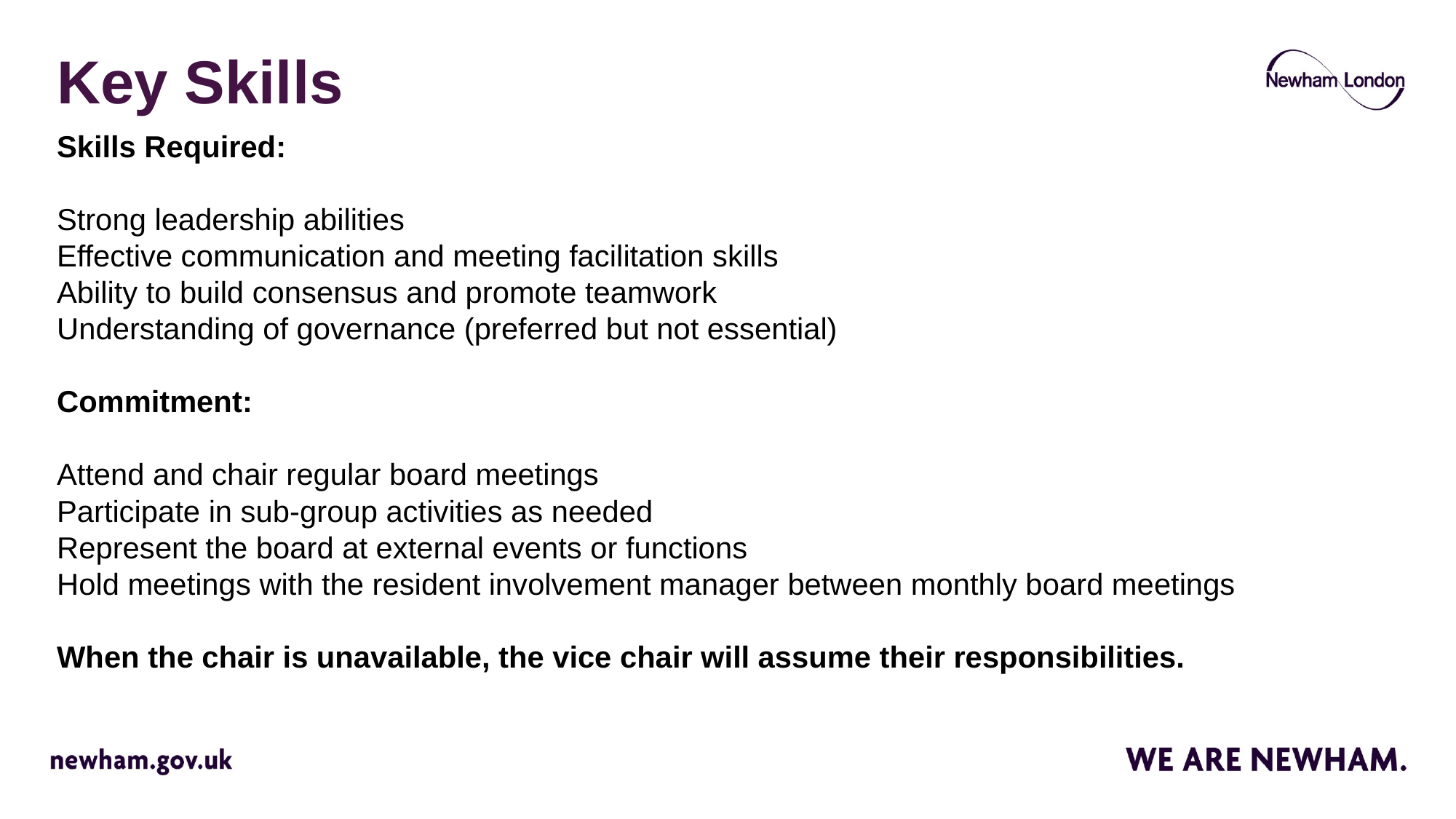

# Key Skills
Skills Required:

Strong leadership abilities
Effective communication and meeting facilitation skills
Ability to build consensus and promote teamwork
Understanding of governance (preferred but not essential)

Commitment:

Attend and chair regular board meetings
Participate in sub-group activities as needed
Represent the board at external events or functions
Hold meetings with the resident involvement manager between monthly board meetings

When the chair is unavailable, the vice chair will assume their responsibilities.